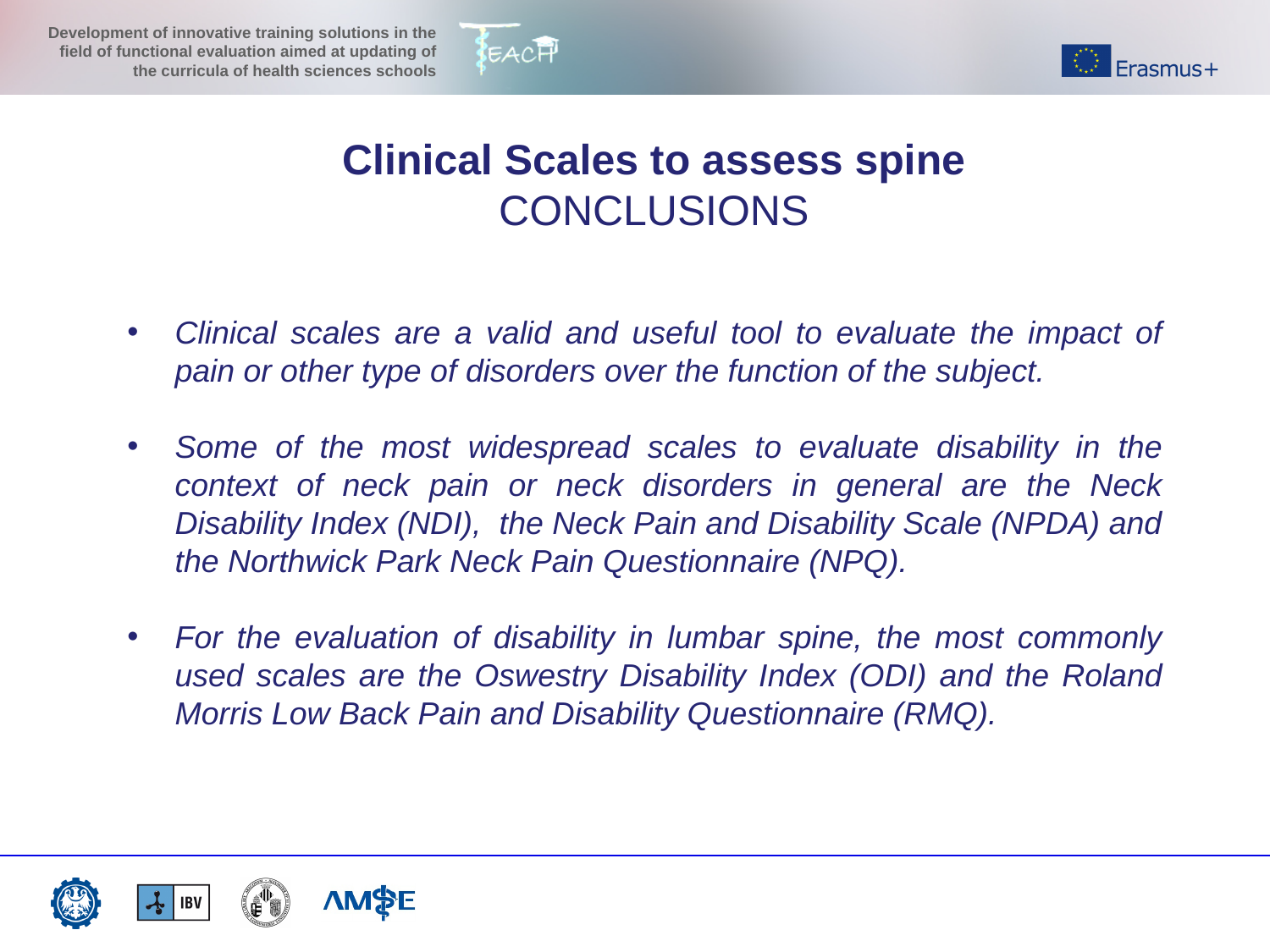

Clinical Scales to assess spine
CONCLUSIONS
Clinical scales are a valid and useful tool to evaluate the impact of pain or other type of disorders over the function of the subject.

Some of the most widespread scales to evaluate disability in the context of neck pain or neck disorders in general are the Neck Disability Index (NDI),  the Neck Pain and Disability Scale (NPDA) and the Northwick Park Neck Pain Questionnaire (NPQ).

For the evaluation of disability in lumbar spine, the most commonly used scales are the Oswestry Disability Index (ODI) and the Roland Morris Low Back Pain and Disability Questionnaire (RMQ).